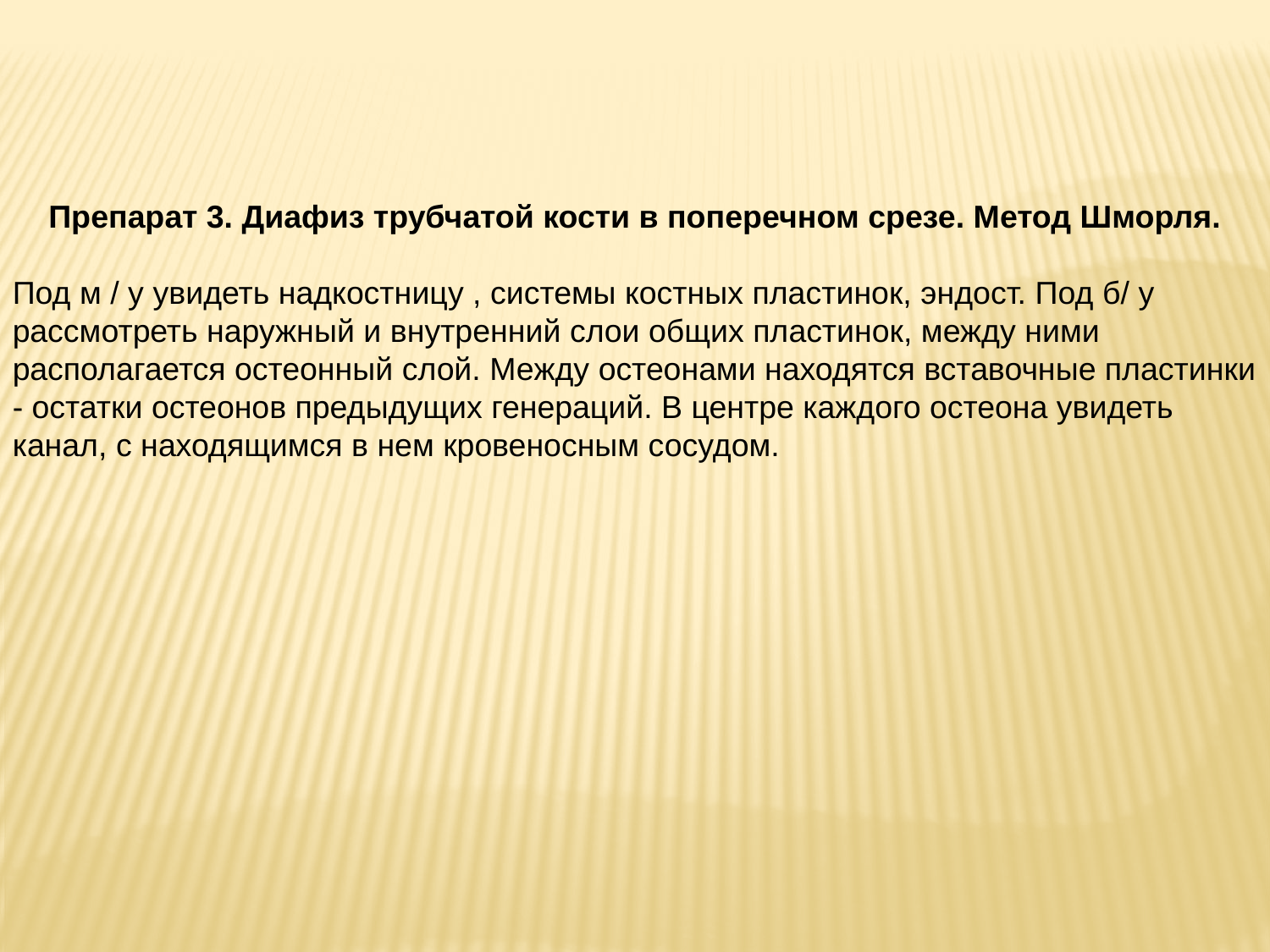

Препарат 3. Диафиз трубчатой кости в поперечном срезе. Метод Шморля.

Под м / у увидеть надкостницу , системы костных пластинок, эндост. Под б/ у рассмотреть наружный и внутренний слои общих пластинок, между ними располагается остеонный слой. Между остеонами находятся вставочные пластинки - остатки остеонов предыдущих генераций. В центре каждого остеона увидеть канал, с находящимся в нем кровеносным сосудом.